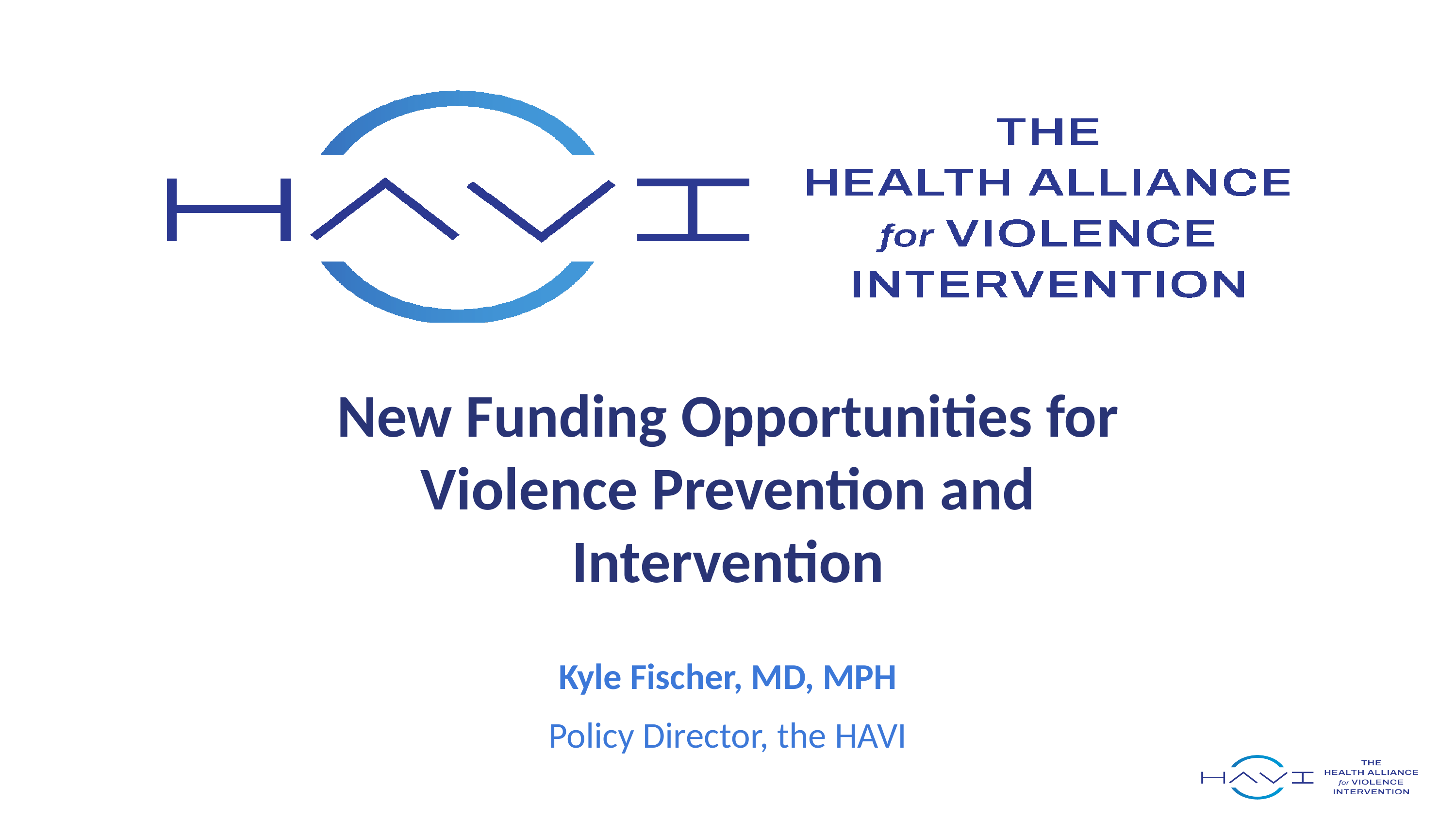

New Funding Opportunities for Violence Prevention and Intervention
Kyle Fischer, MD, MPH
Policy Director, the HAVI